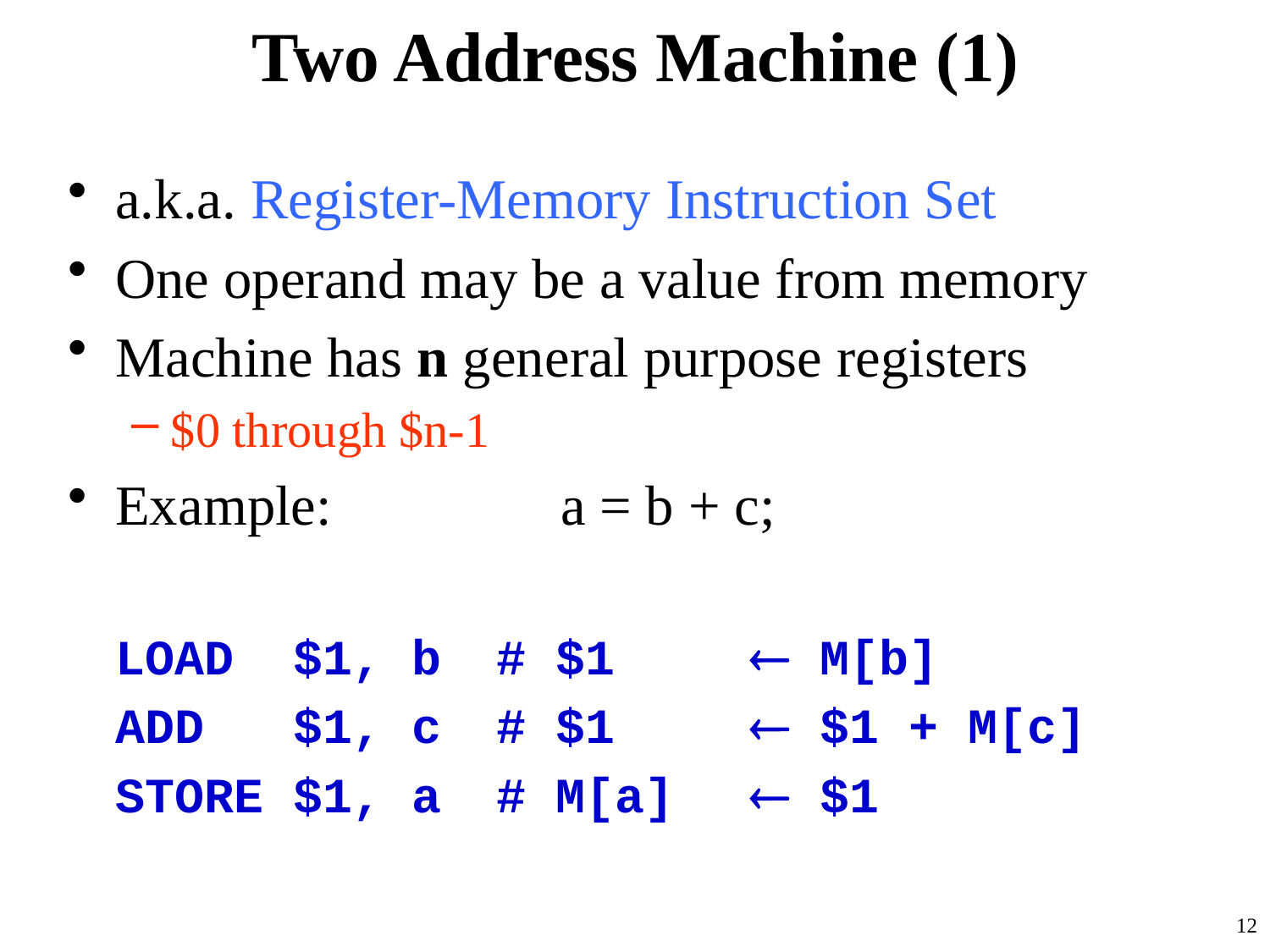

# Two Address Machine (1)
a.k.a. Register-Memory Instruction Set
One operand may be a value from memory
Machine has n general purpose registers
$0 through $n-1
Example: 	a = b + c;

	LOAD  $1, b	# $1 	← M[b]
	ADD   $1, c	# $1 	← $1 + M[c]
	STORE $1, a	# M[a]	← $1
12